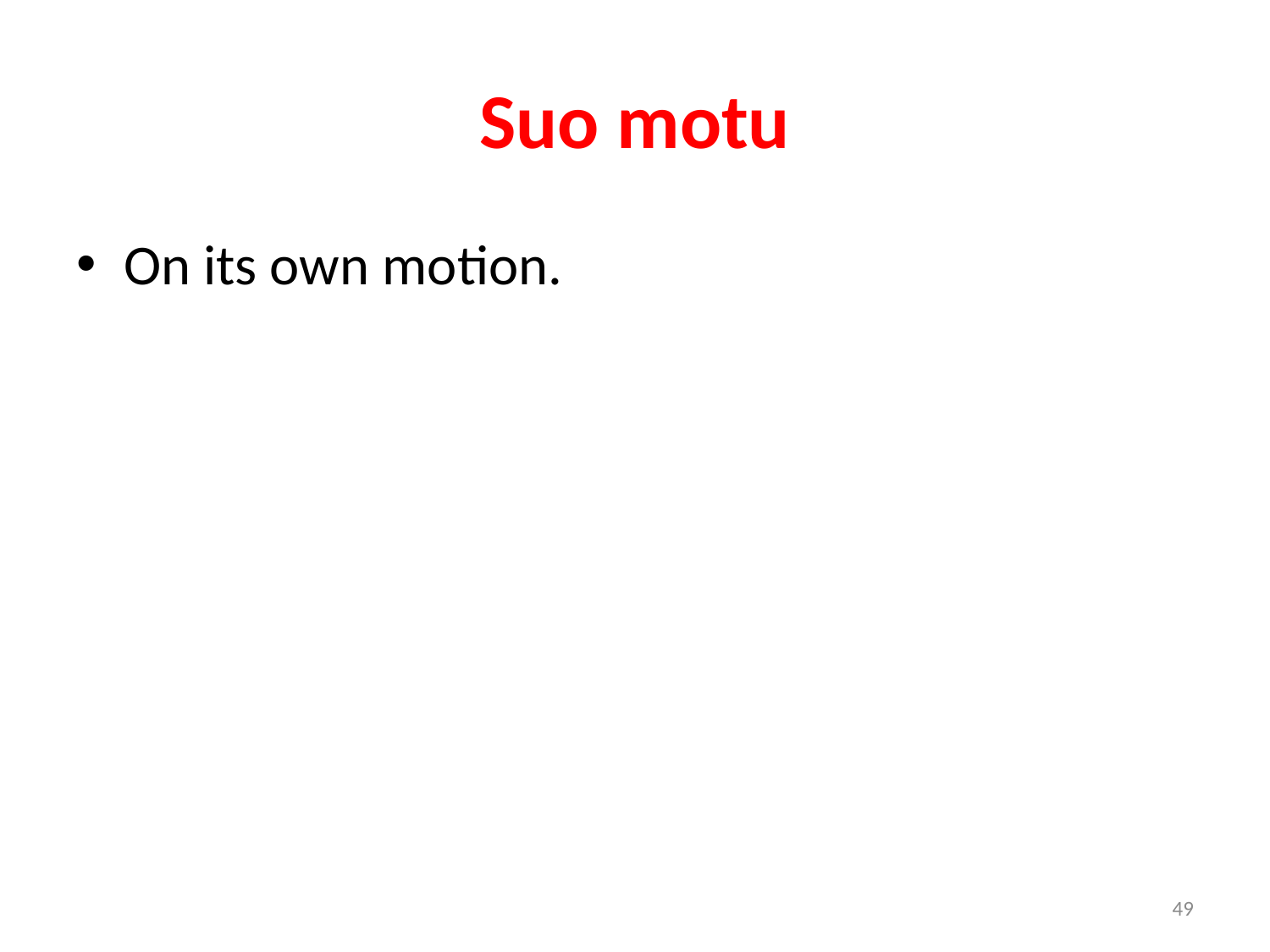

# Suo motu
On its own motion.
49